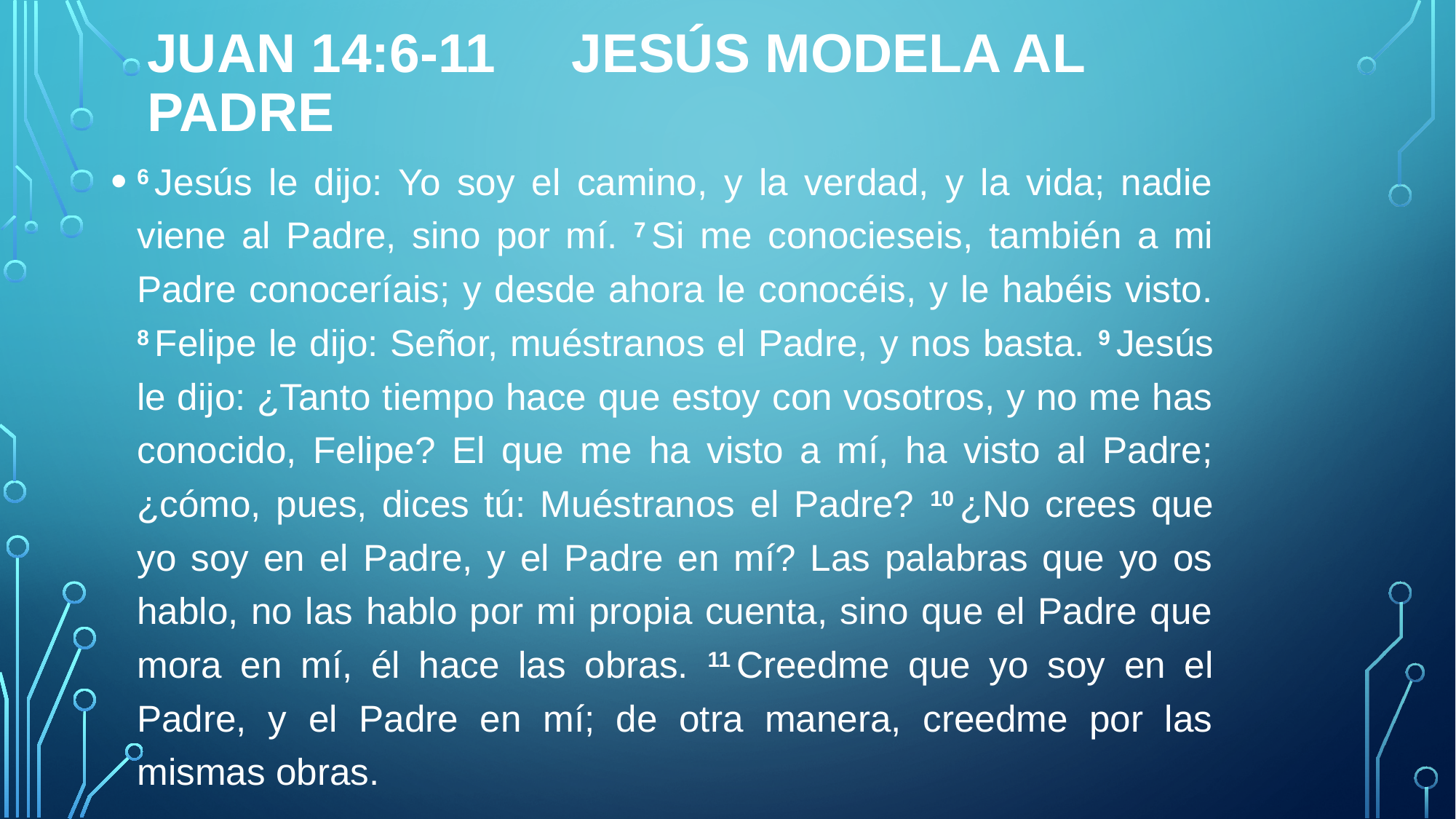

# Juan 14:6-11     Jesús modela al Padre
6 Jesús le dijo: Yo soy el camino, y la verdad, y la vida; nadie viene al Padre, sino por mí. 7 Si me conocieseis, también a mi Padre conoceríais; y desde ahora le conocéis, y le habéis visto. 8 Felipe le dijo: Señor, muéstranos el Padre, y nos basta. 9 Jesús le dijo: ¿Tanto tiempo hace que estoy con vosotros, y no me has conocido, Felipe? El que me ha visto a mí, ha visto al Padre; ¿cómo, pues, dices tú: Muéstranos el Padre? 10 ¿No crees que yo soy en el Padre, y el Padre en mí? Las palabras que yo os hablo, no las hablo por mi propia cuenta, sino que el Padre que mora en mí, él hace las obras. 11 Creedme que yo soy en el Padre, y el Padre en mí; de otra manera, creedme por las mismas obras.